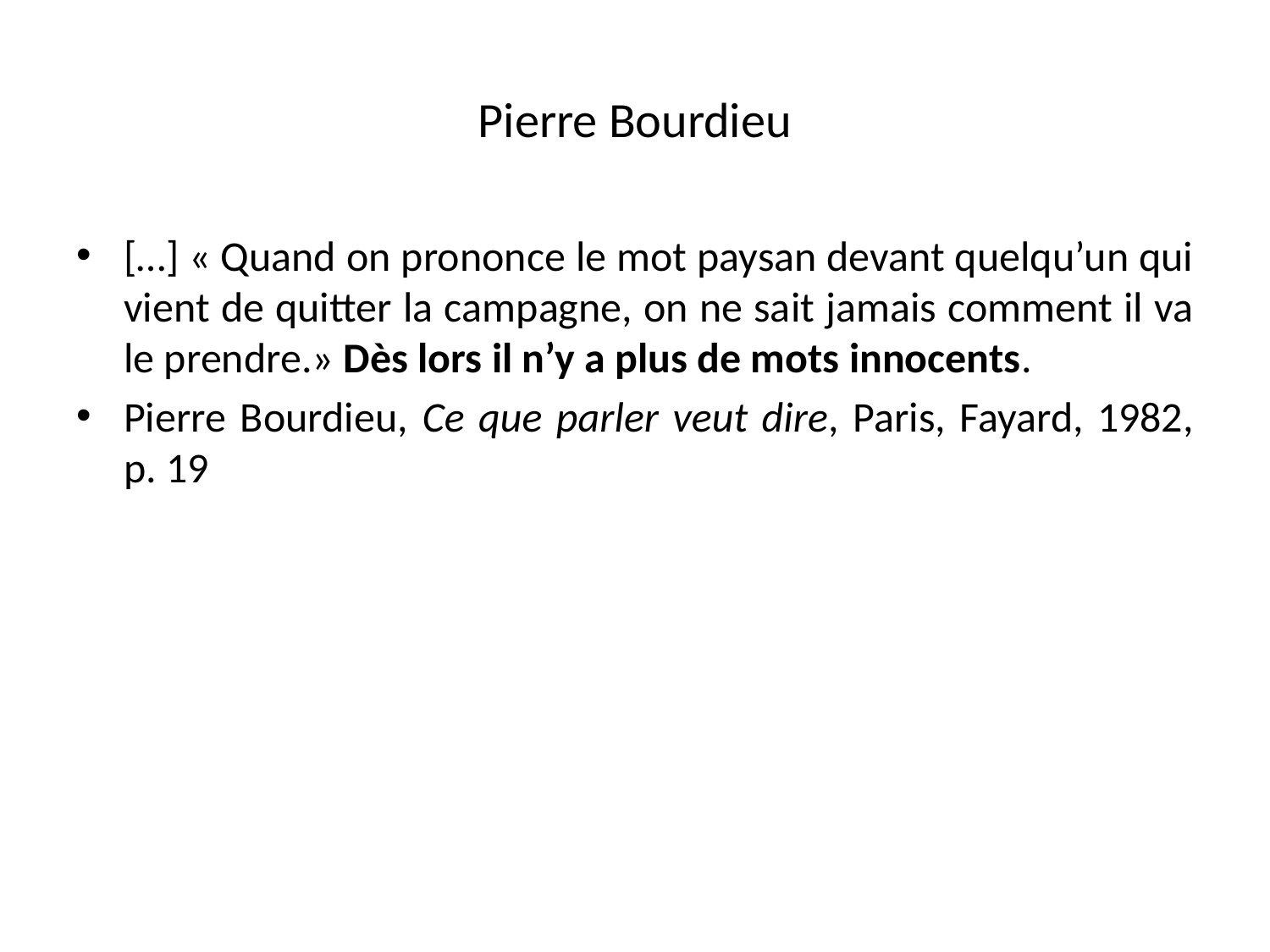

# Pierre Bourdieu
[…] « Quand on prononce le mot paysan devant quelqu’un qui vient de quitter la campagne, on ne sait jamais comment il va le prendre.» Dès lors il n’y a plus de mots innocents.
Pierre Bourdieu, Ce que parler veut dire, Paris, Fayard, 1982, p. 19